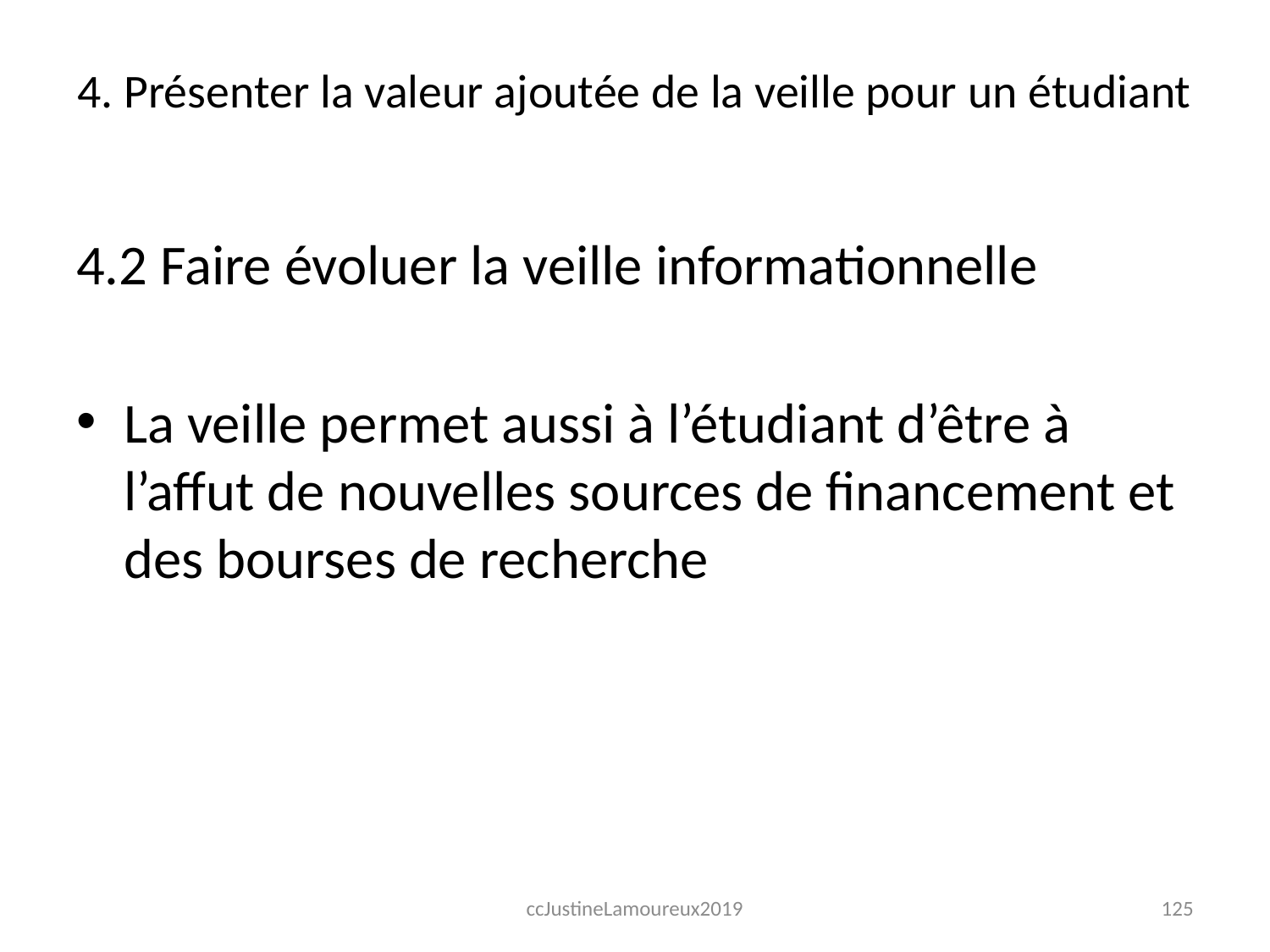

# 4. Présenter la valeur ajoutée de la veille pour un étudiant
4.2 Faire évoluer la veille informationnelle

La veille permet aussi à l’étudiant d’être à l’affut de nouvelles sources de financement et des bourses de recherche

ccJustineLamoureux2019
125